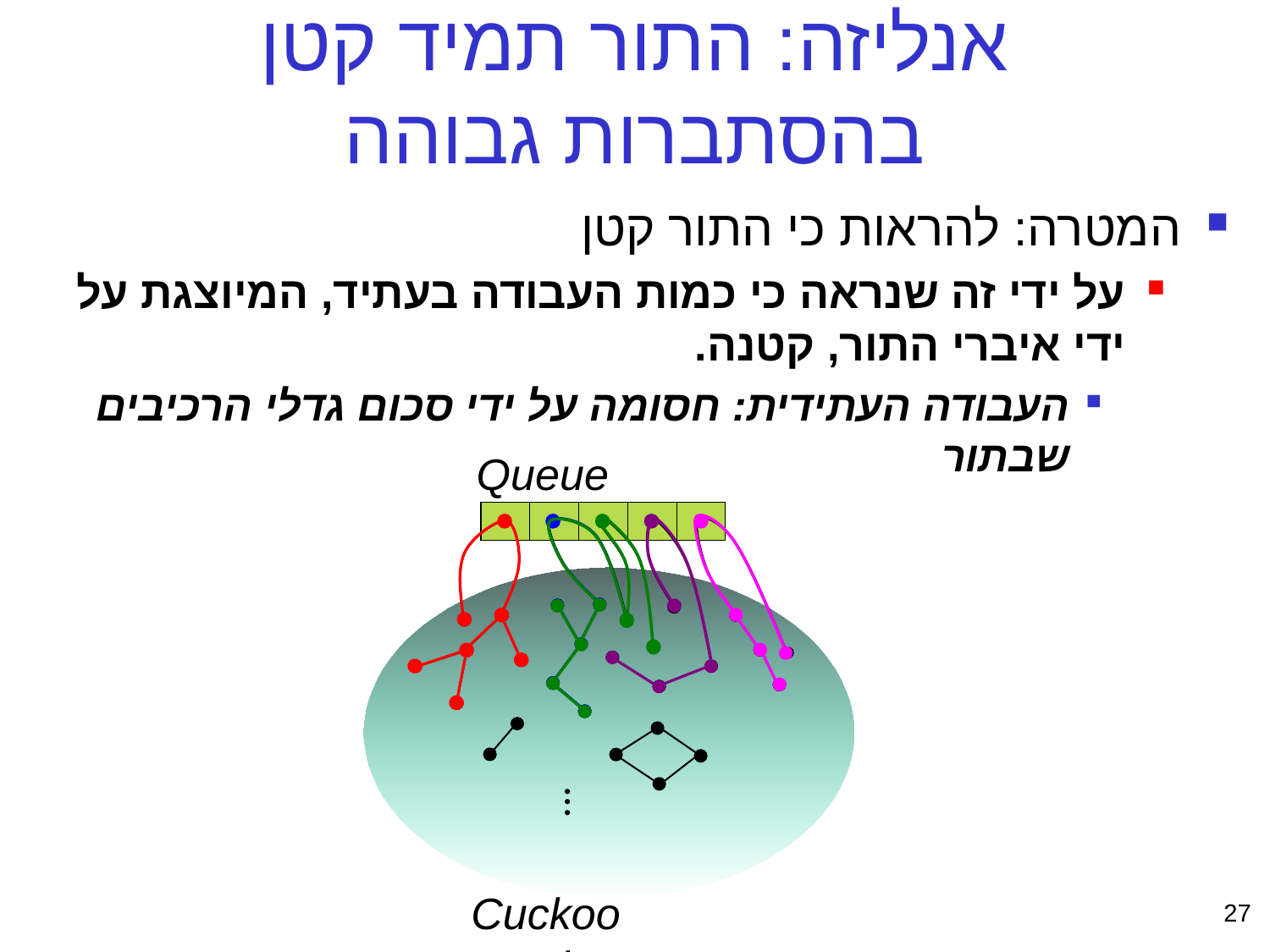

# אנליזה: התור תמיד קטן בהסתברות גבוהה
המטרה: להראות כי התור קטן
על ידי זה שנראה כי כמות העבודה בעתיד, המיוצגת על ידי איברי התור, קטנה.
העבודה העתידית: חסומה על ידי סכום גדלי הרכיבים שבתור
Queue

Cuckoo graph

...
27